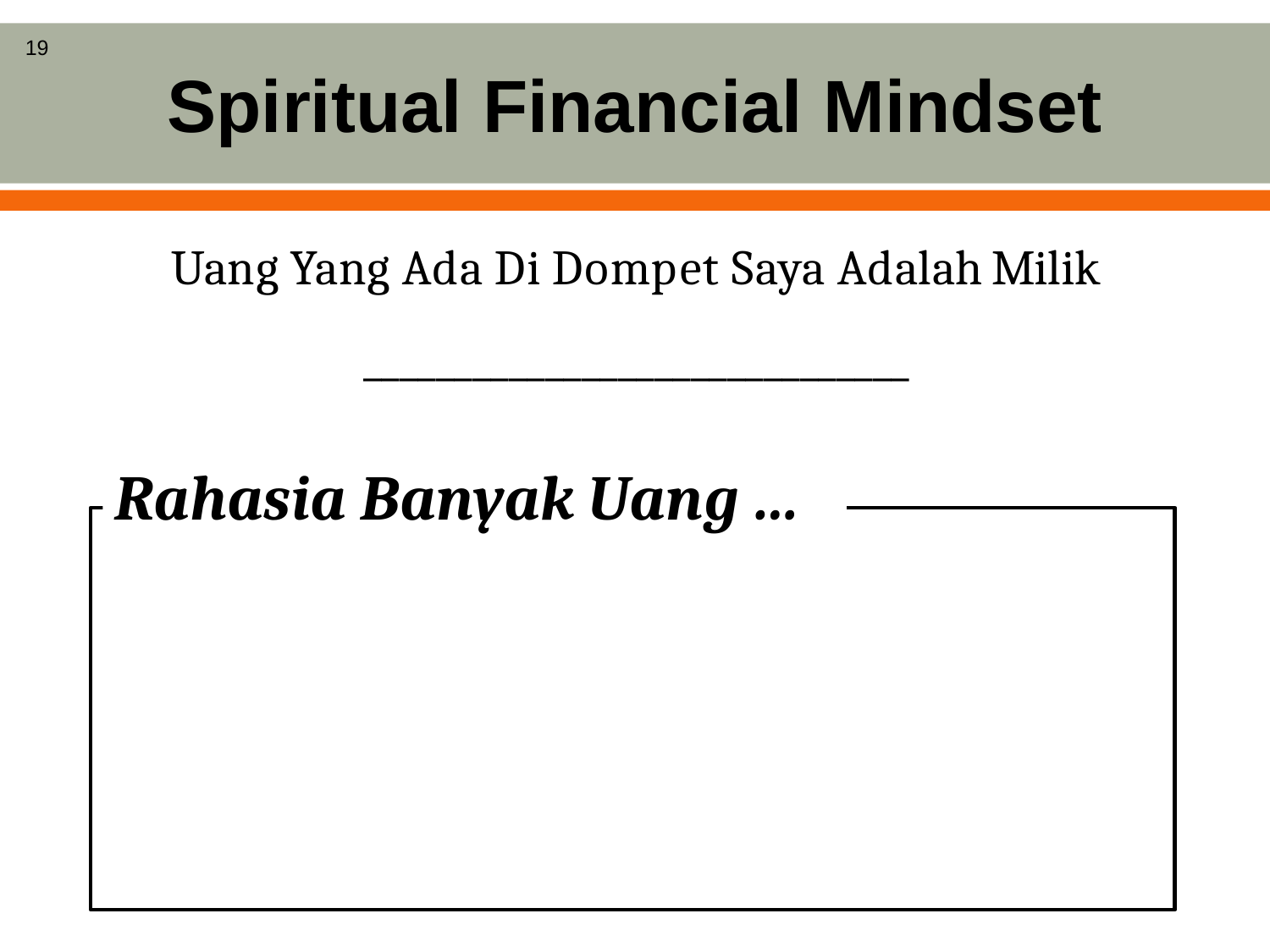

# Spiritual Financial Mindset
19
Uang Yang Ada Di Dompet Saya Adalah Milik
______________________________
Rahasia Banyak Uang …